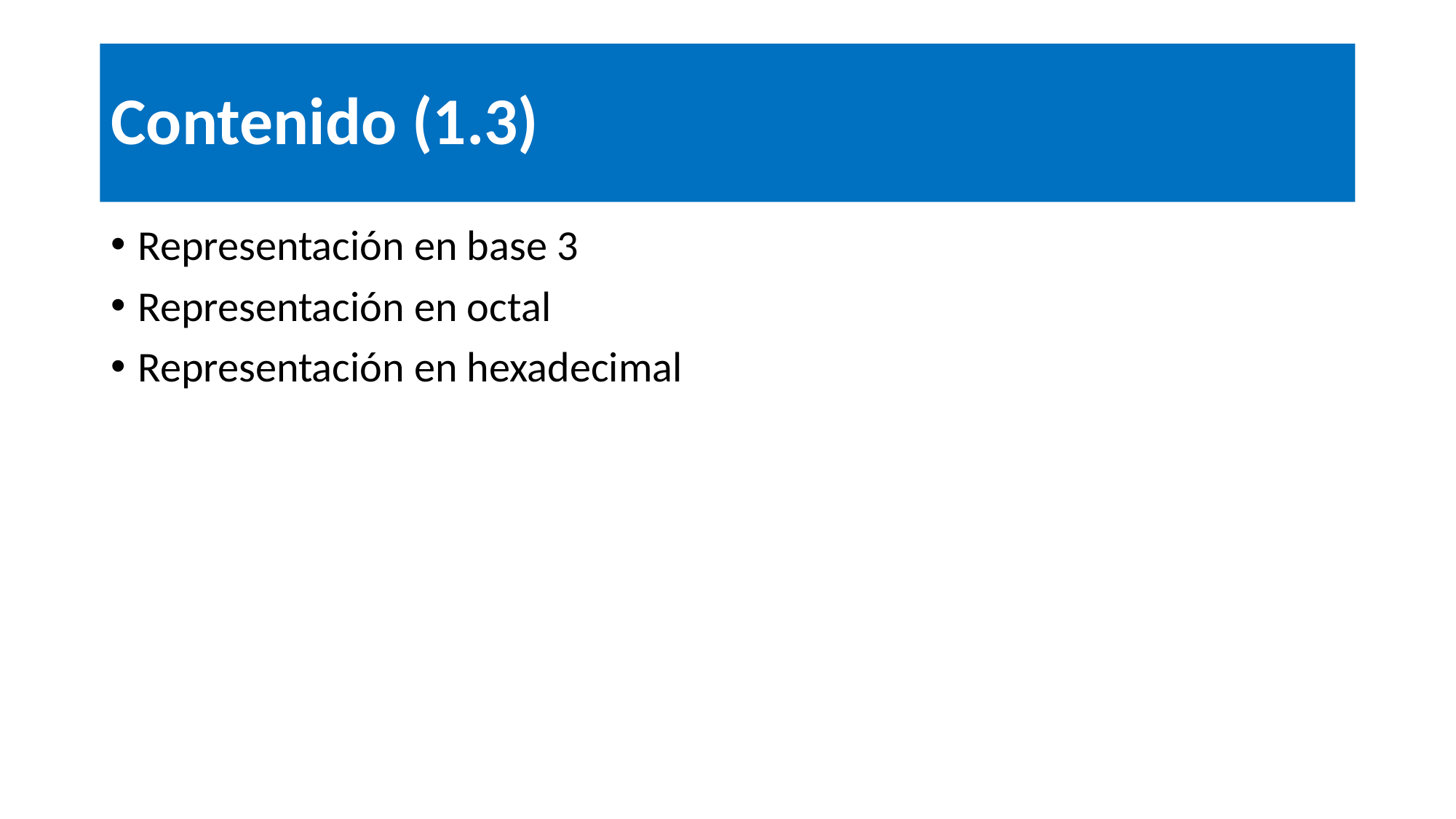

# Contenido (1.3)
Representación en base 3
Representación en octal
Representación en hexadecimal